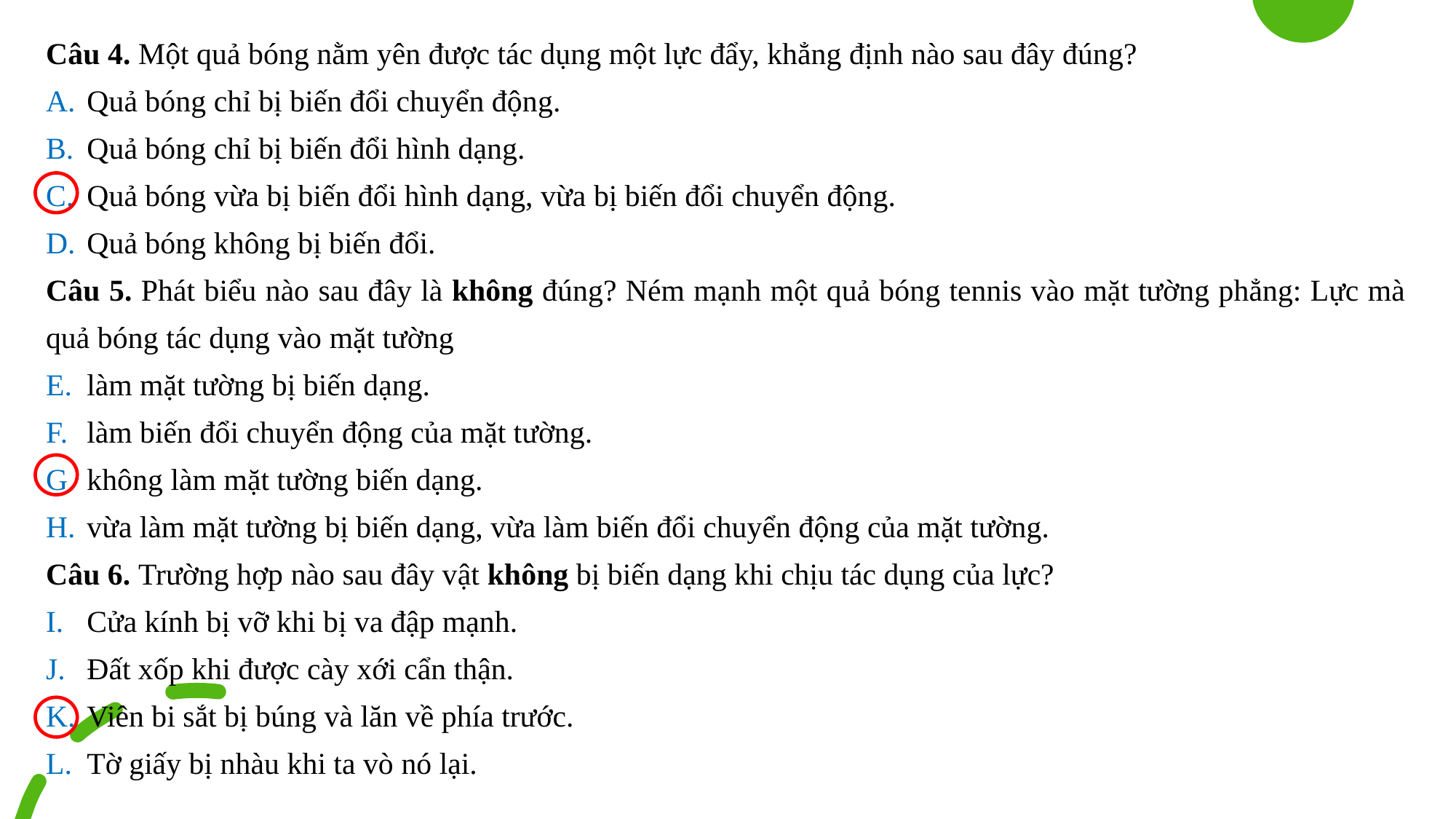

Câu 4. Một quả bóng nằm yên được tác dụng một lực đẩy, khẳng định nào sau đây đúng?
Quả bóng chỉ bị biến đổi chuyển động.
Quả bóng chỉ bị biến đổi hình dạng.
Quả bóng vừa bị biến đổi hình dạng, vừa bị biến đổi chuyển động.
Quả bóng không bị biến đổi.
Câu 5. Phát biểu nào sau đây là không đúng? Ném mạnh một quả bóng tennis vào mặt tường phẳng: Lực mà quả bóng tác dụng vào mặt tường
làm mặt tường bị biến dạng.
làm biến đổi chuyển động của mặt tường.
không làm mặt tường biến dạng.
vừa làm mặt tường bị biến dạng, vừa làm biến đổi chuyển động của mặt tường.
Câu 6. Trường hợp nào sau đây vật không bị biến dạng khi chịu tác dụng của lực?
Cửa kính bị vỡ khi bị va đập mạnh.
Đất xốp khi được cày xới cẩn thận.
Viên bi sắt bị búng và lăn về phía trước.
Tờ giấy bị nhàu khi ta vò nó lại.